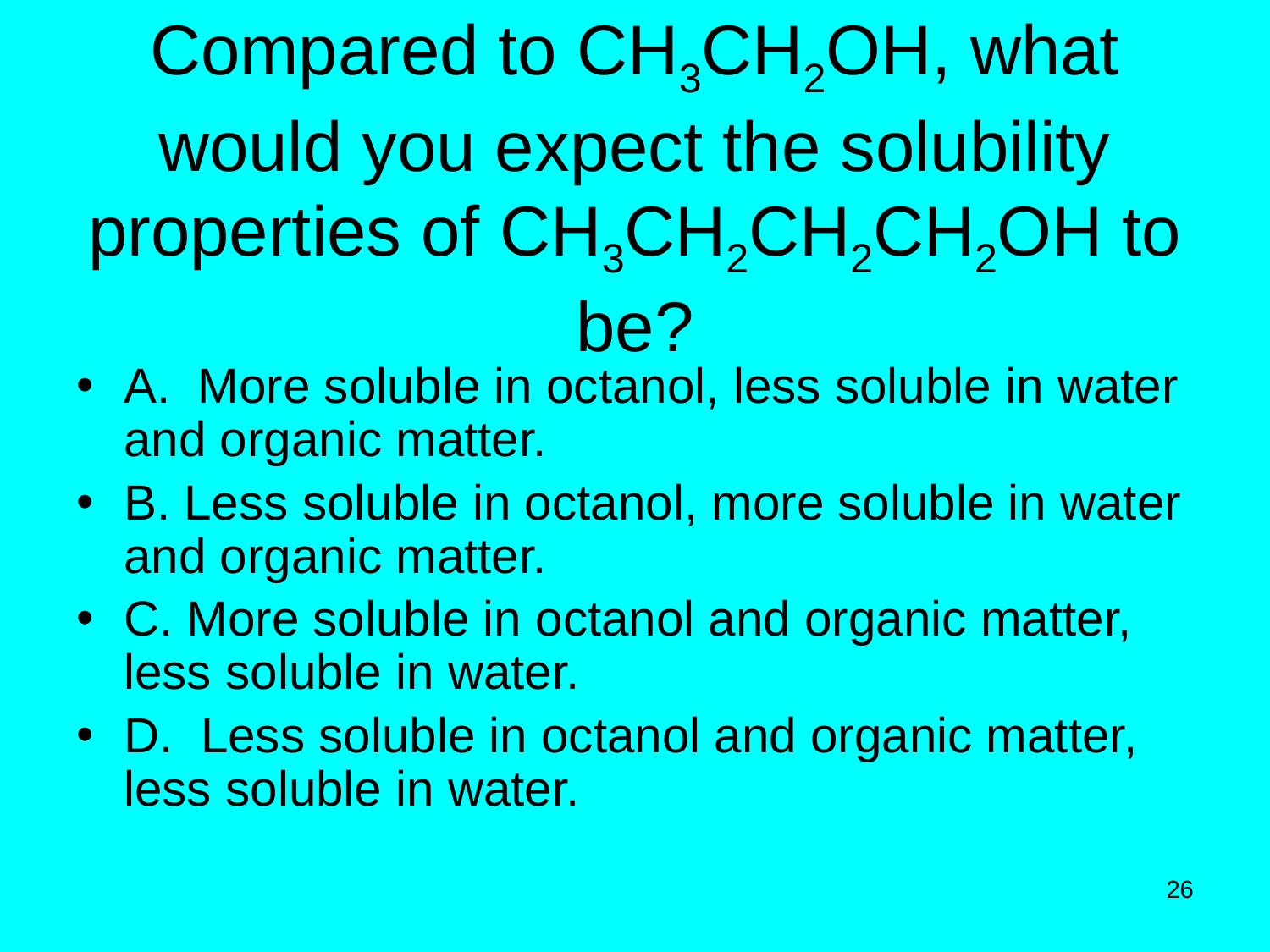

# Compared to CH3CH2OH, what would you expect the solubility properties of CH3CH2CH2CH2OH to be?

A.  More soluble in octanol, less soluble in water and organic matter.
B. Less soluble in octanol, more soluble in water and organic matter.
C. More soluble in octanol and organic matter, less soluble in water.
D.  Less soluble in octanol and organic matter, less soluble in water.
26